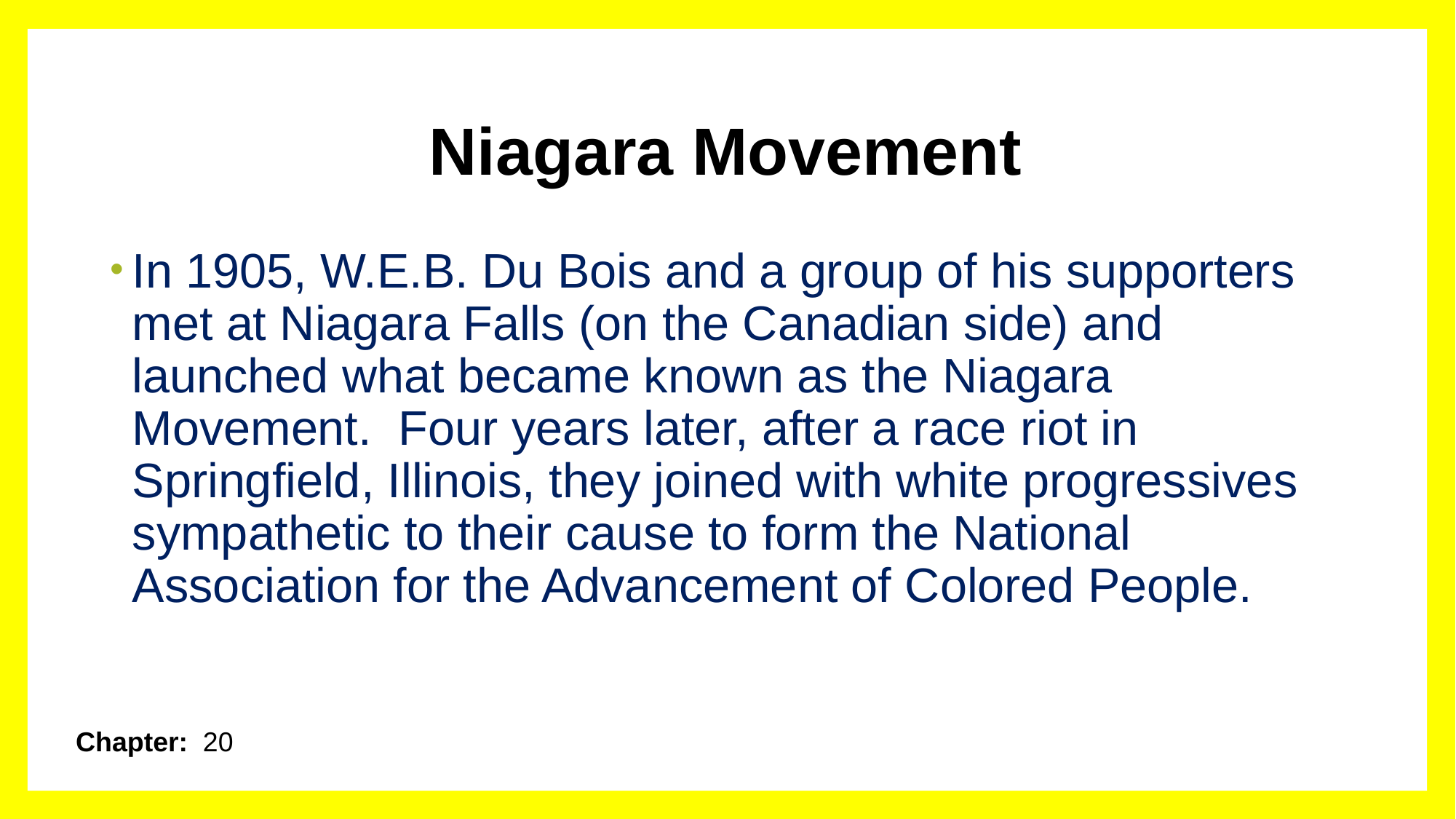

# Niagara Movement
In 1905, W.E.B. Du Bois and a group of his supporters met at Niagara Falls (on the Canadian side) and launched what became known as the Niagara Movement.  Four years later, after a race riot in Springfield, Illinois, they joined with white progressives sympathetic to their cause to form the National Association for the Advancement of Colored People.
Chapter:  20